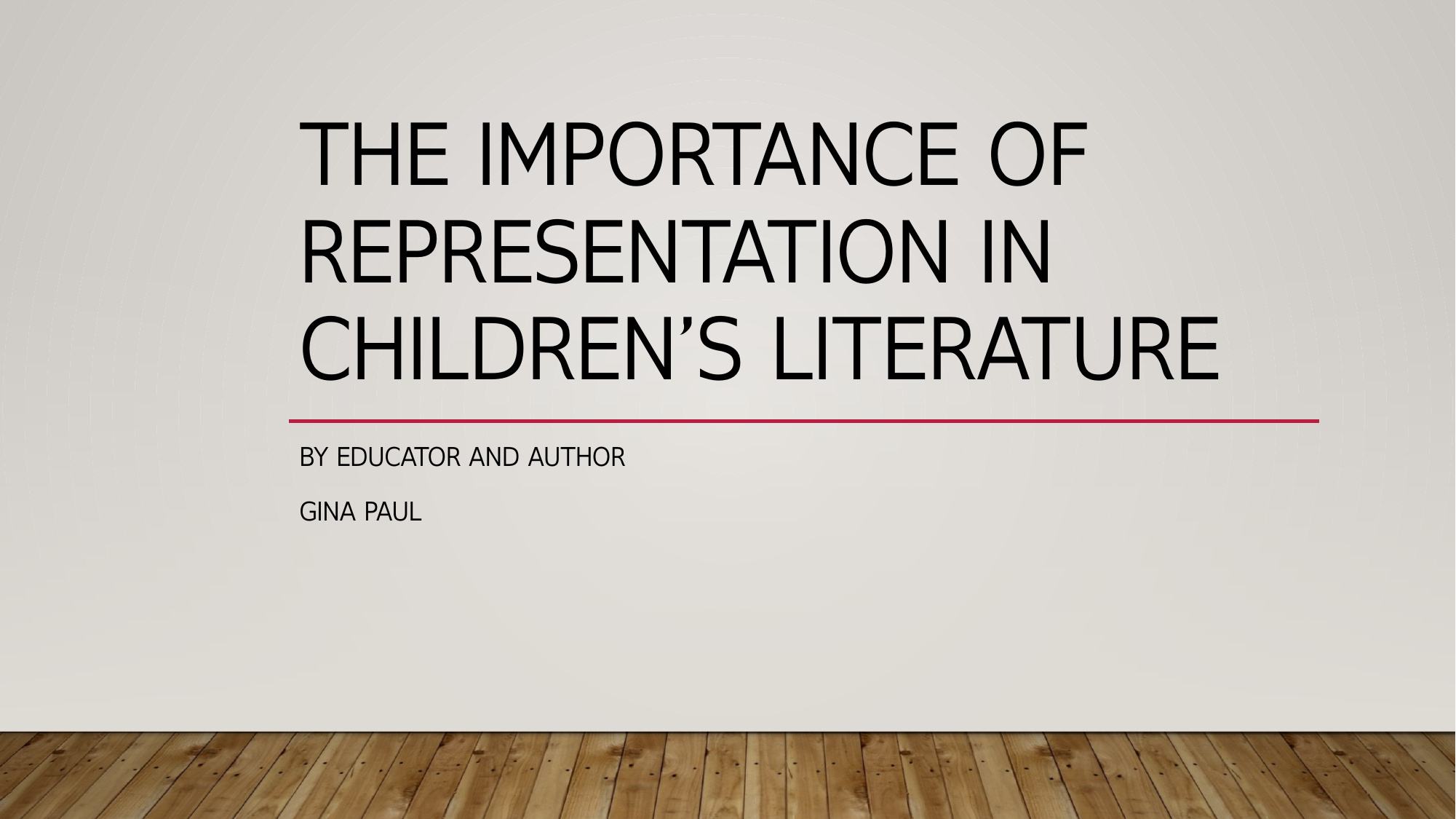

# The Importance Of Representation in children’s literature
By Educator and author
Gina Paul